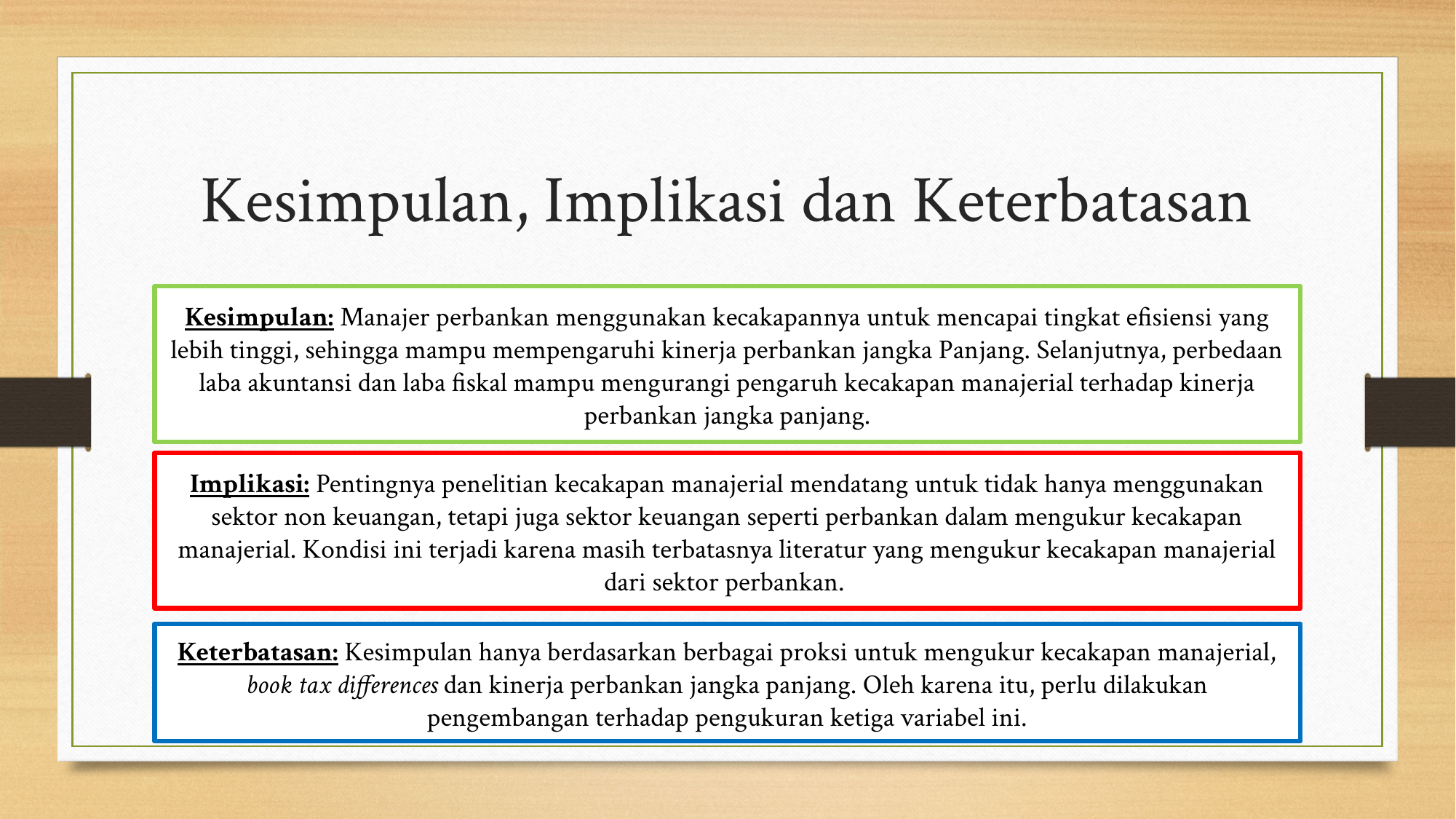

# Kesimpulan, Implikasi dan Keterbatasan
Kesimpulan: Manajer perbankan menggunakan kecakapannya untuk mencapai tingkat efisiensi yang lebih tinggi, sehingga mampu mempengaruhi kinerja perbankan jangka Panjang. Selanjutnya, perbedaan laba akuntansi dan laba fiskal mampu mengurangi pengaruh kecakapan manajerial terhadap kinerja perbankan jangka panjang.
Implikasi: Pentingnya penelitian kecakapan manajerial mendatang untuk tidak hanya menggunakan sektor non keuangan, tetapi juga sektor keuangan seperti perbankan dalam mengukur kecakapan manajerial. Kondisi ini terjadi karena masih terbatasnya literatur yang mengukur kecakapan manajerial dari sektor perbankan.
Keterbatasan: Kesimpulan hanya berdasarkan berbagai proksi untuk mengukur kecakapan manajerial, book tax differences dan kinerja perbankan jangka panjang. Oleh karena itu, perlu dilakukan pengembangan terhadap pengukuran ketiga variabel ini.